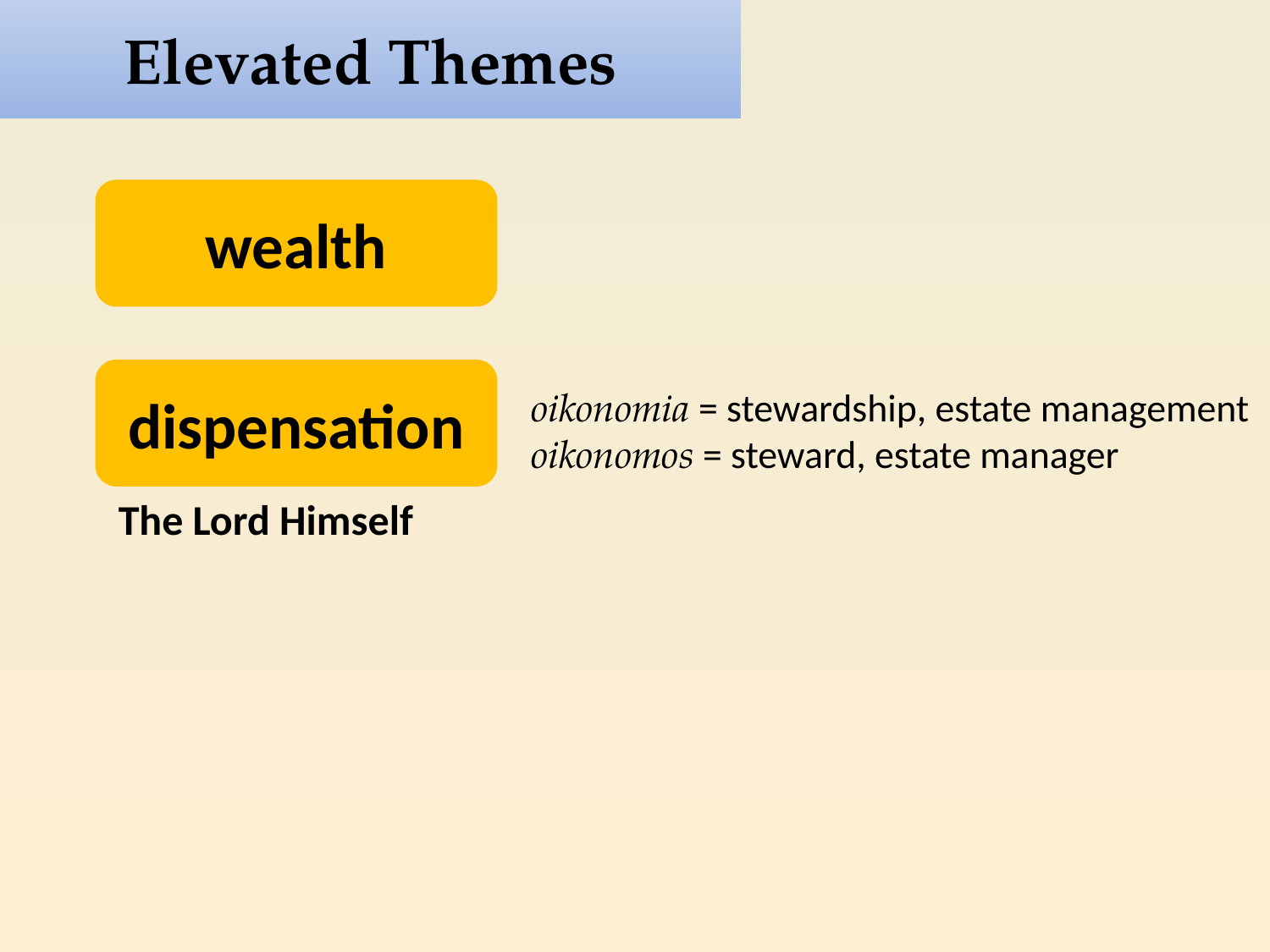

Elevated Themes
wealth
dispensation
oikonomia = stewardship, estate management
oikonomos = steward, estate manager
The Lord Himself